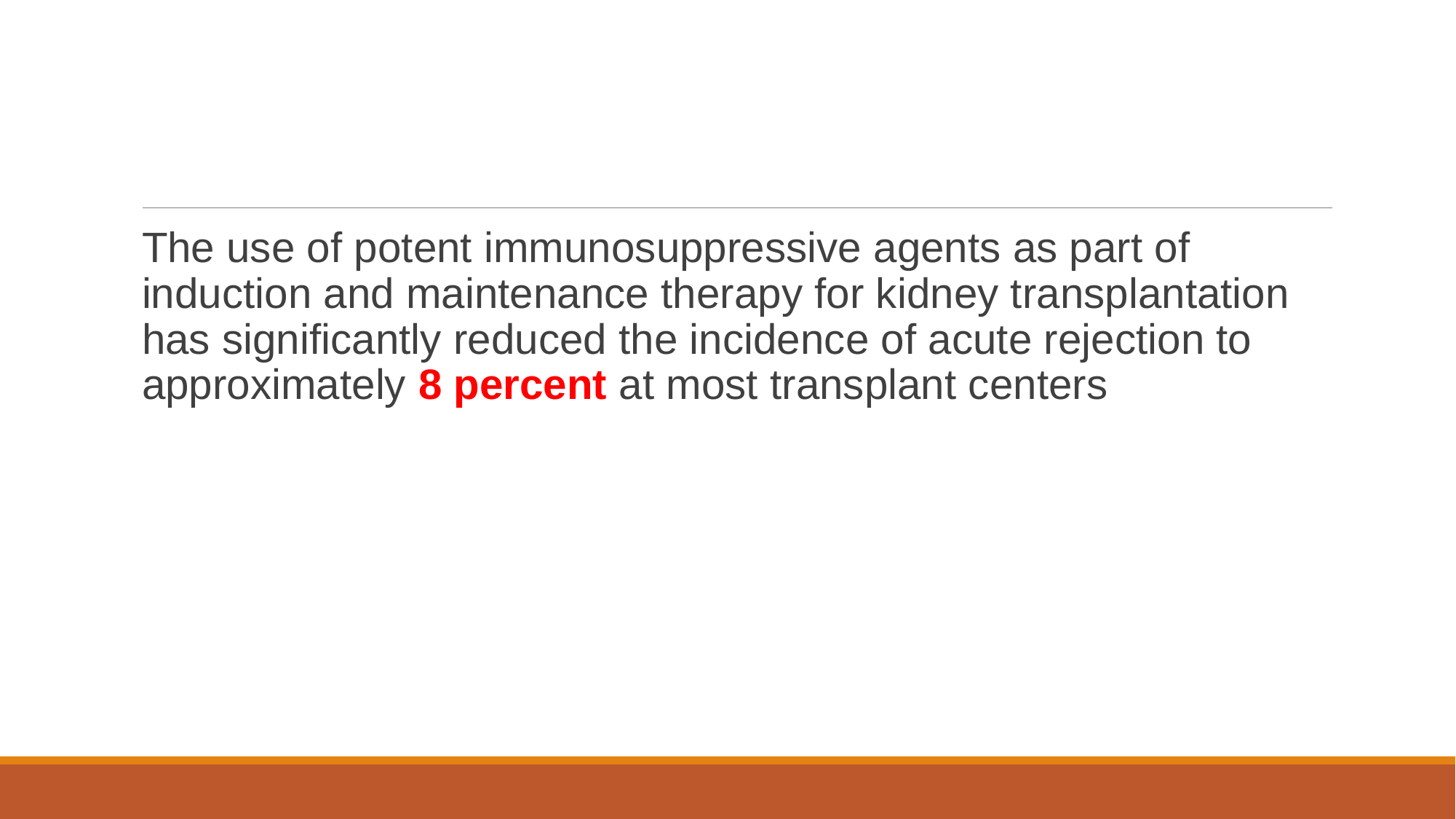

#
The use of potent immunosuppressive agents as part of induction and maintenance therapy for kidney transplantation has significantly reduced the incidence of acute rejection to approximately 8 percent at most transplant centers